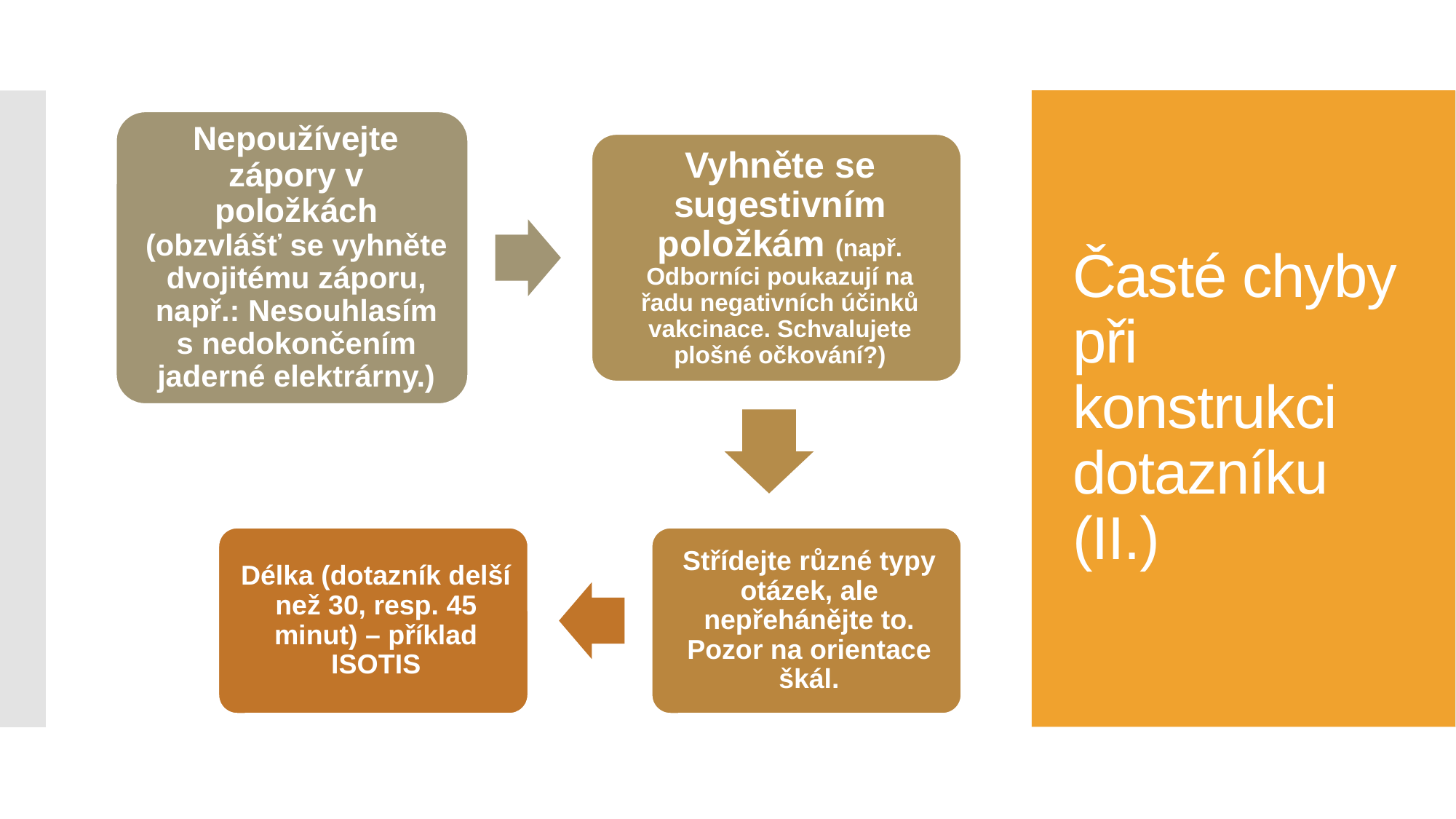

Nepoužívejte zápory v položkách (obzvlášť se vyhněte dvojitému záporu, např.: Nesouhlasím s nedokončením jaderné elektrárny.)

Vyhněte se sugestivním položkám (např. Odborníci poukazují na řadu negativních účinků vakcinace. Schvalujete plošné očkování?)

Střídejte různé typy otázek, ale nepřehánějte to. Pozor na orientace škál.

Délka (dotazník delší než 30, resp. 45 minut) – příklad ISOTIS
# Časté chyby při konstrukci dotazníku (II.)